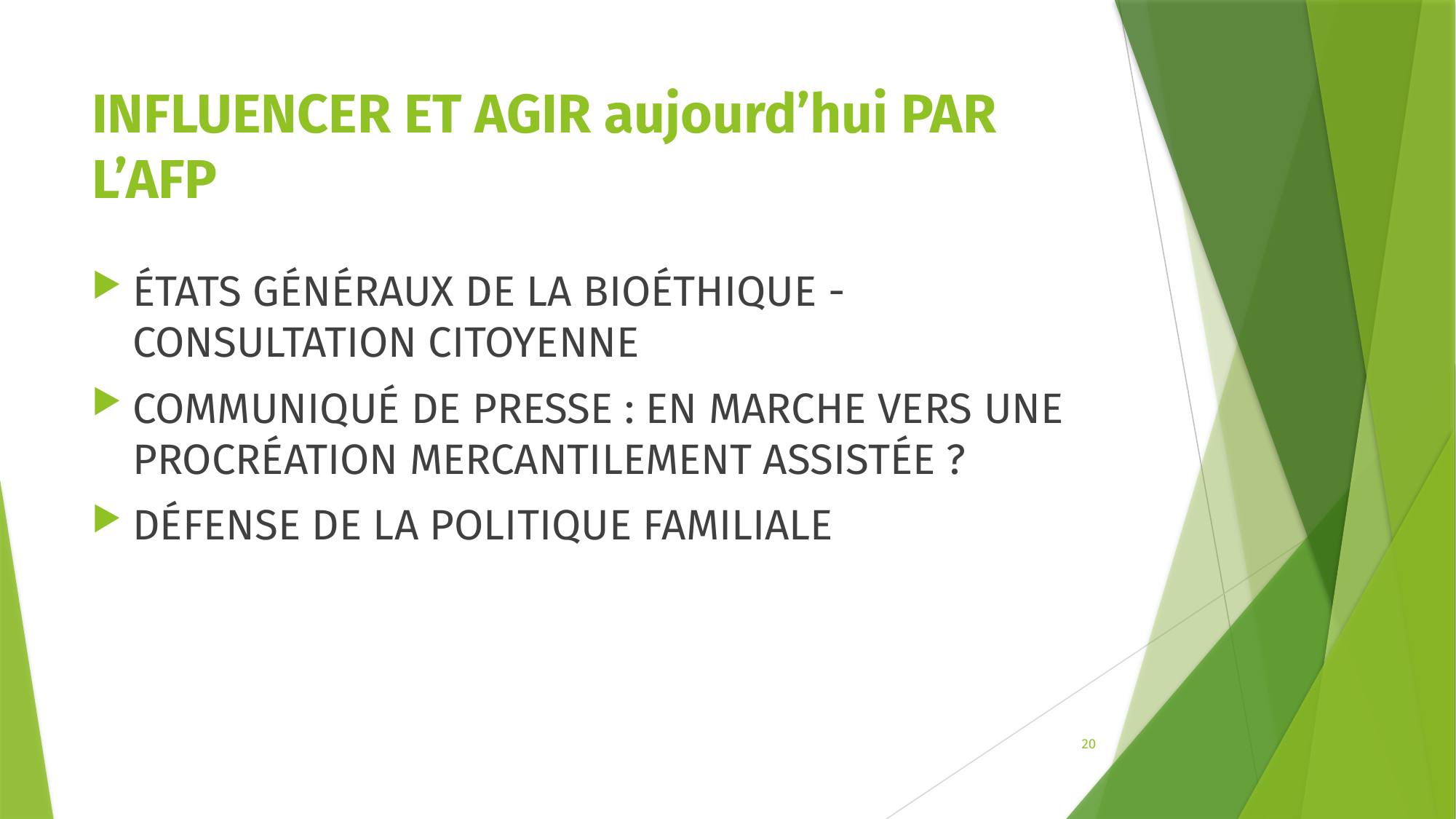

# INFLUENCER ET AGIR aujourd’hui PAR L’AFP
ÉTATS GÉNÉRAUX DE LA BIOÉTHIQUE - CONSULTATION CITOYENNE
COMMUNIQUÉ DE PRESSE : EN MARCHE VERS UNE PROCRÉATION MERCANTILEMENT ASSISTÉE ?
Défense de la politique familiale

20